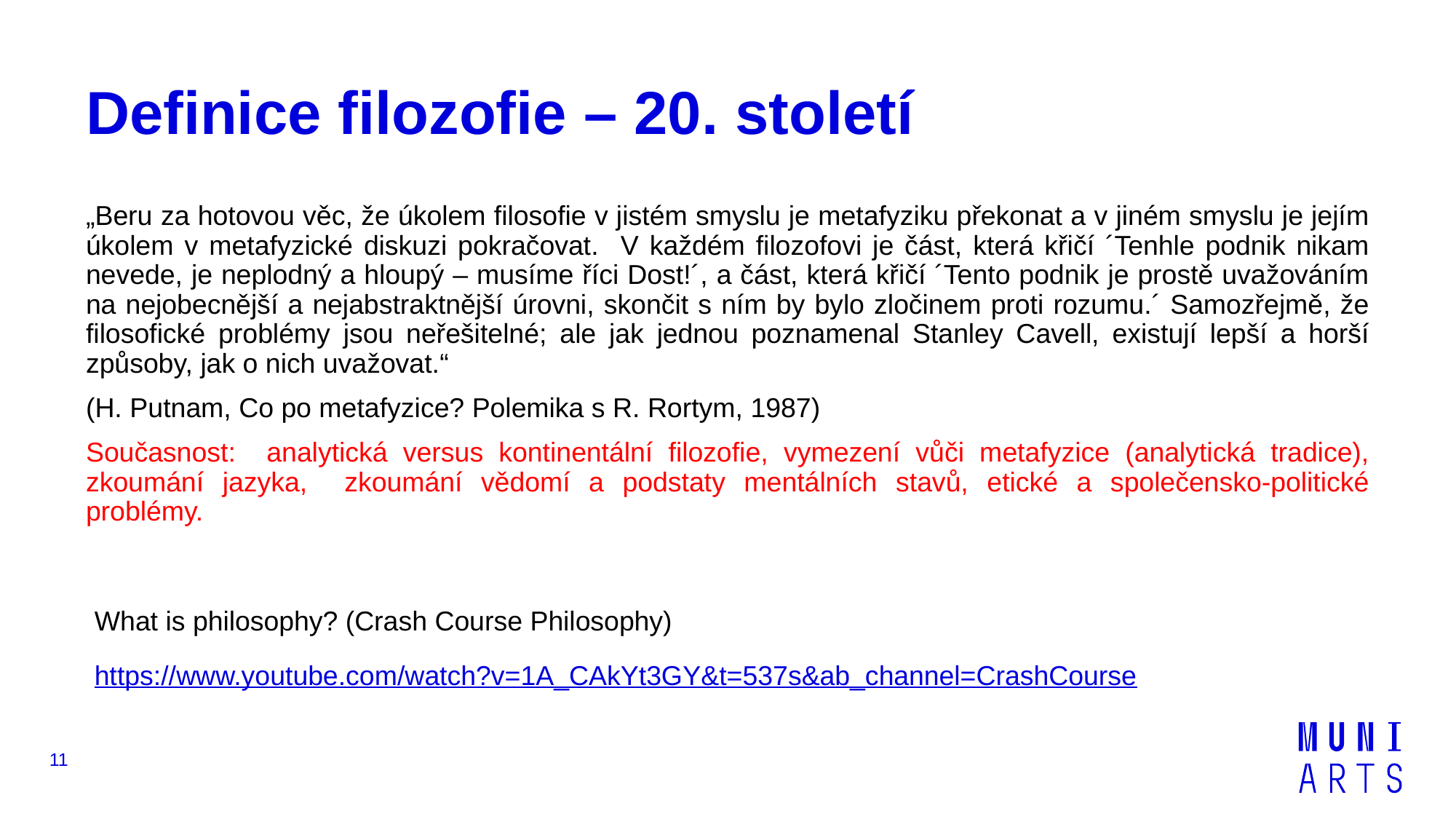

# Definice filozofie – 20. století
„Beru za hotovou věc, že úkolem filosofie v jistém smyslu je metafyziku překonat a v jiném smyslu je jejím úkolem v metafyzické diskuzi pokračovat.  V každém filozofovi je část, která křičí ´Tenhle podnik nikam nevede, je neplodný a hloupý – musíme říci Dost!´, a část, která křičí ´Tento podnik je prostě uvažováním na nejobecnější a nejabstraktnější úrovni, skončit s ním by bylo zločinem proti rozumu.´ Samozřejmě, že filosofické problémy jsou neřešitelné; ale jak jednou poznamenal Stanley Cavell, existují lepší a horší způsoby, jak o nich uvažovat.“
(H. Putnam, Co po metafyzice? Polemika s R. Rortym, 1987)
Současnost:  analytická versus kontinentální filozofie, vymezení vůči metafyzice (analytická tradice), zkoumání jazyka,  zkoumání vědomí a podstaty mentálních stavů, etické a společensko-politické problémy.

What is philosophy? (Crash Course Philosophy)
https://www.youtube.com/watch?v=1A_CAkYt3GY&t=537s&ab_channel=CrashCourse

11